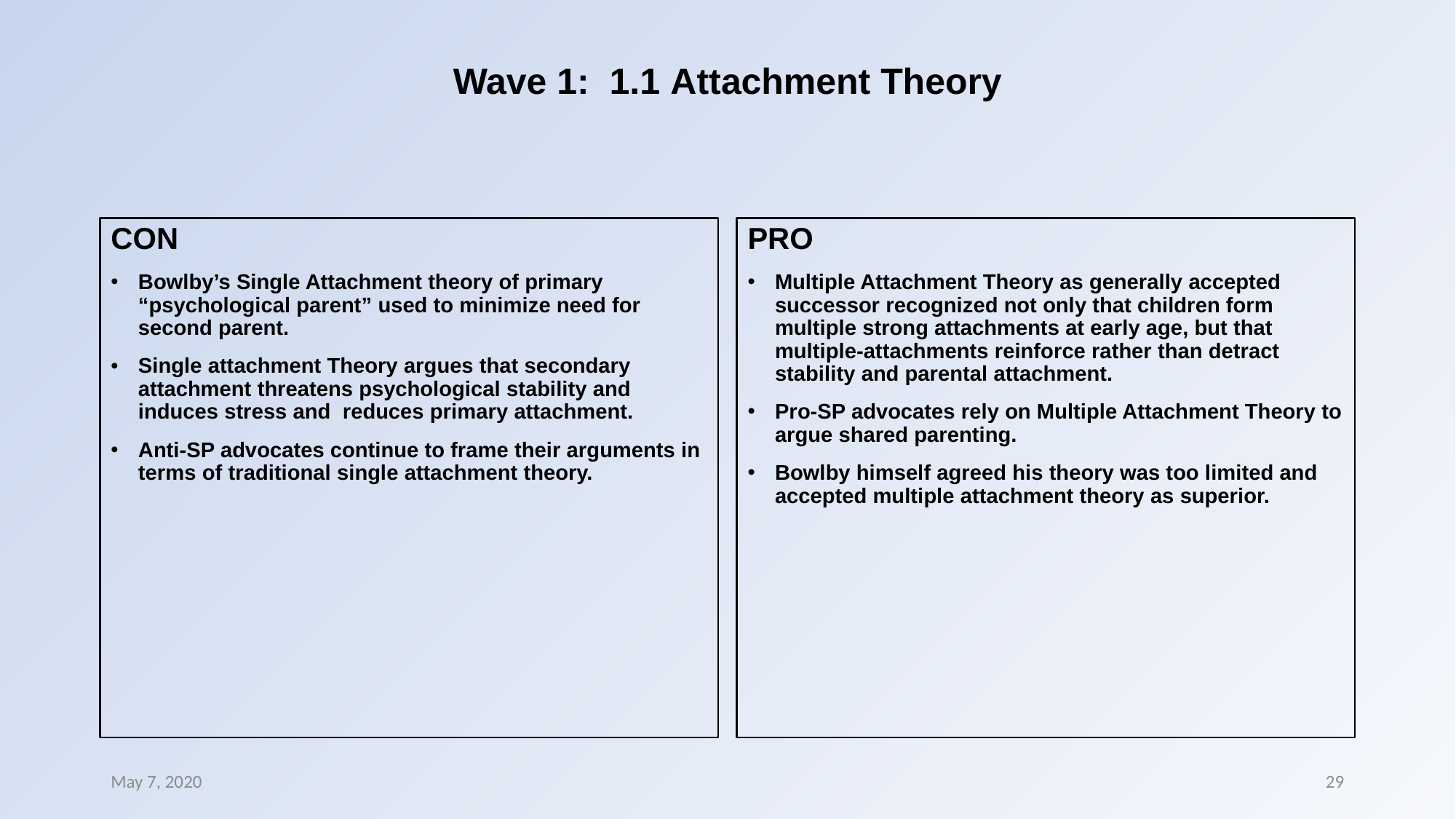

# Wave 1:  1.1 Attachment Theory
CON
Bowlby’s Single Attachment theory of primary “psychological parent” used to minimize need for second parent.
Single attachment Theory argues that secondary attachment threatens psychological stability and induces stress and  reduces primary attachment.
Anti-SP advocates continue to frame their arguments in terms of traditional single attachment theory.
PRO
Multiple Attachment Theory as generally accepted successor recognized not only that children form multiple strong attachments at early age, but that multiple-attachments reinforce rather than detract stability and parental attachment.
Pro-SP advocates rely on Multiple Attachment Theory to argue shared parenting.
Bowlby himself agreed his theory was too limited and accepted multiple attachment theory as superior.
May 7, 2020
29